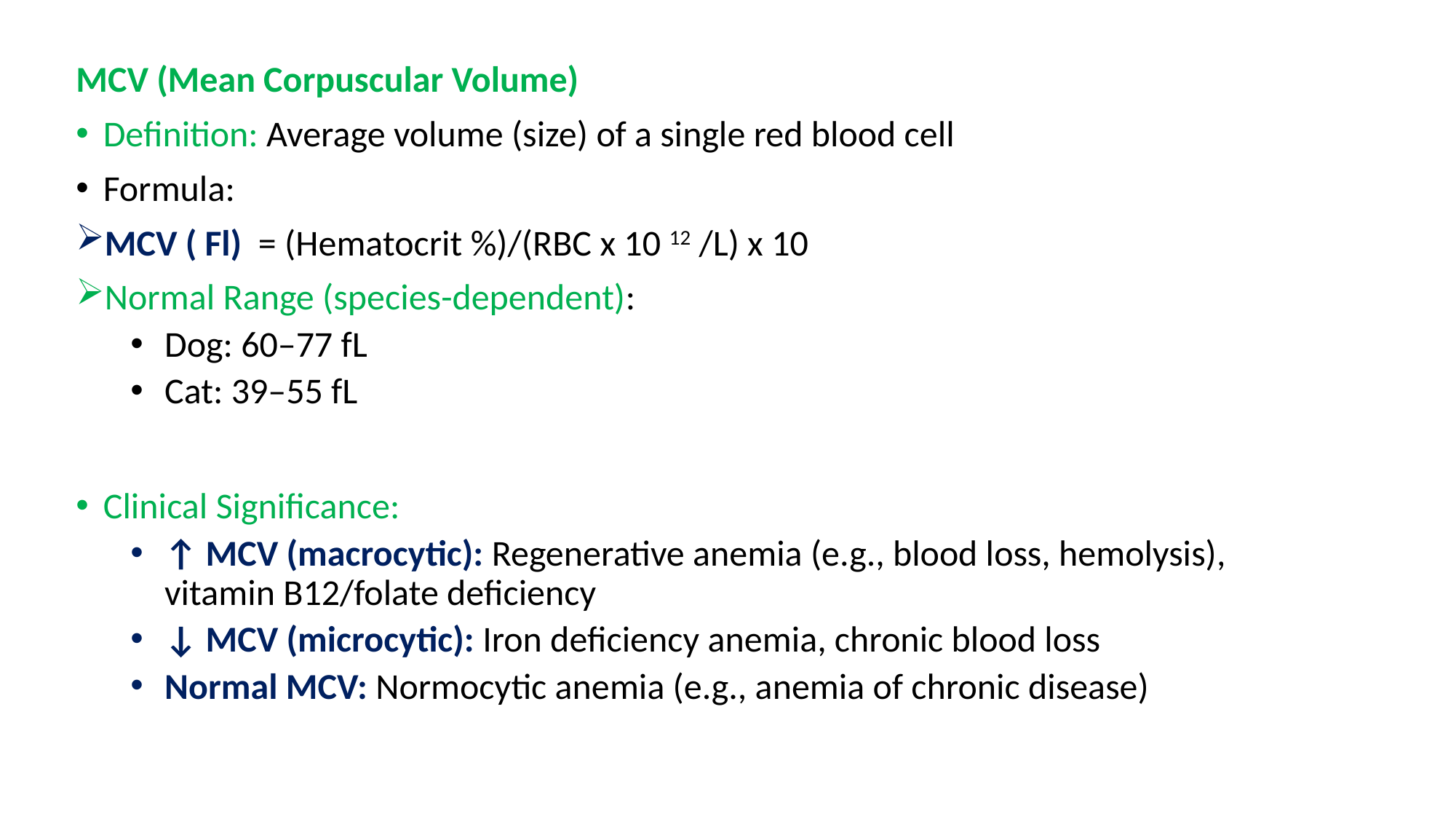

MCV (Mean Corpuscular Volume)
Definition: Average volume (size) of a single red blood cell
Formula:
MCV ( Fl)  = (Hematocrit %)/(RBC x 10 12 /L) x 10
Normal Range (species-dependent):
Dog: 60–77 fL
Cat: 39–55 fL

Clinical Significance:
↑ MCV (macrocytic): Regenerative anemia (e.g., blood loss, hemolysis), vitamin B12/folate deficiency
↓ MCV (microcytic): Iron deficiency anemia, chronic blood loss
Normal MCV: Normocytic anemia (e.g., anemia of chronic disease)